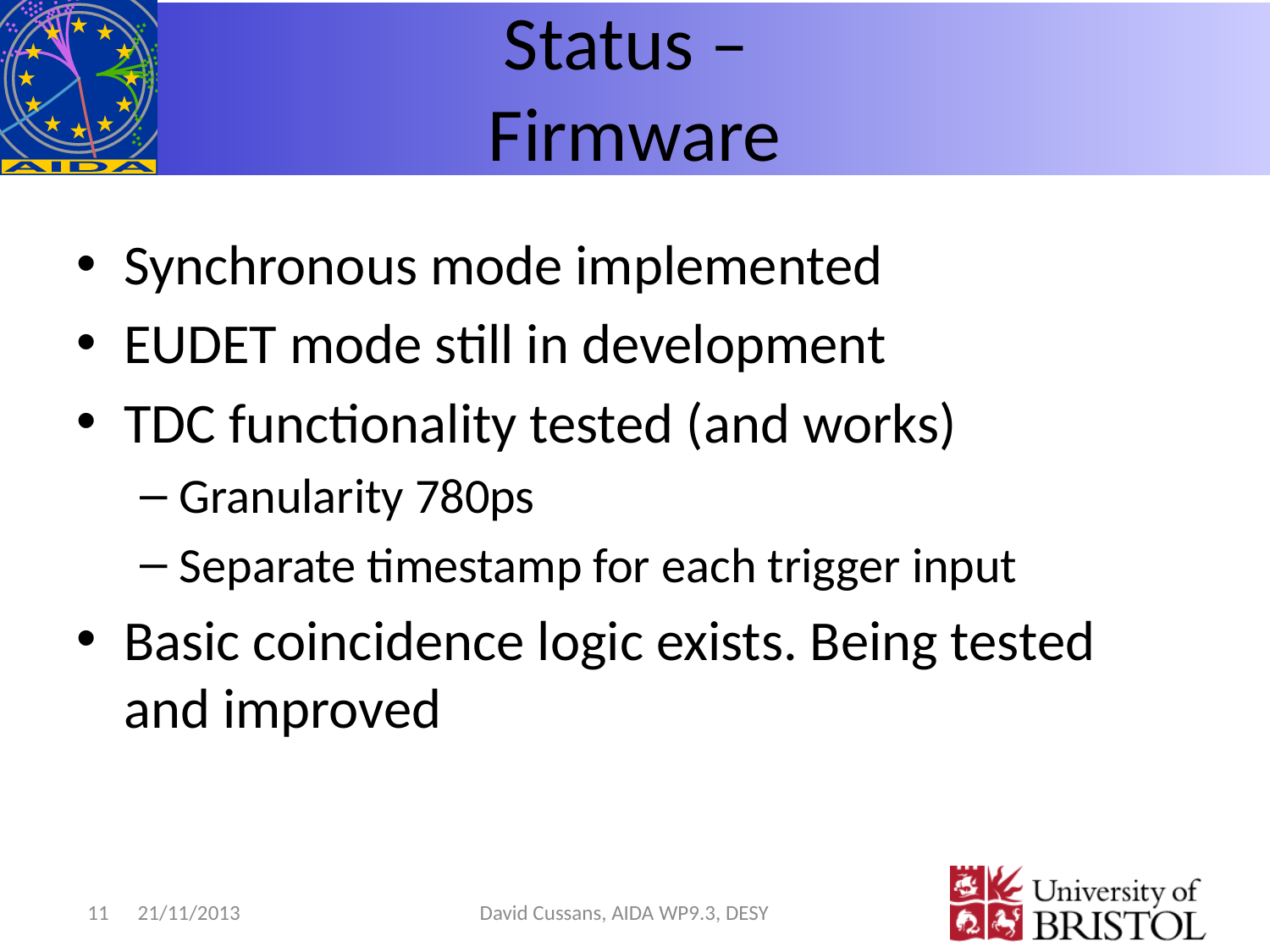

# Status – Firmware
Synchronous mode implemented
EUDET mode still in development
TDC functionality tested (and works)
Granularity 780ps
Separate timestamp for each trigger input
Basic coincidence logic exists. Being tested and improved
11
21/11/2013
David Cussans, AIDA WP9.3, DESY